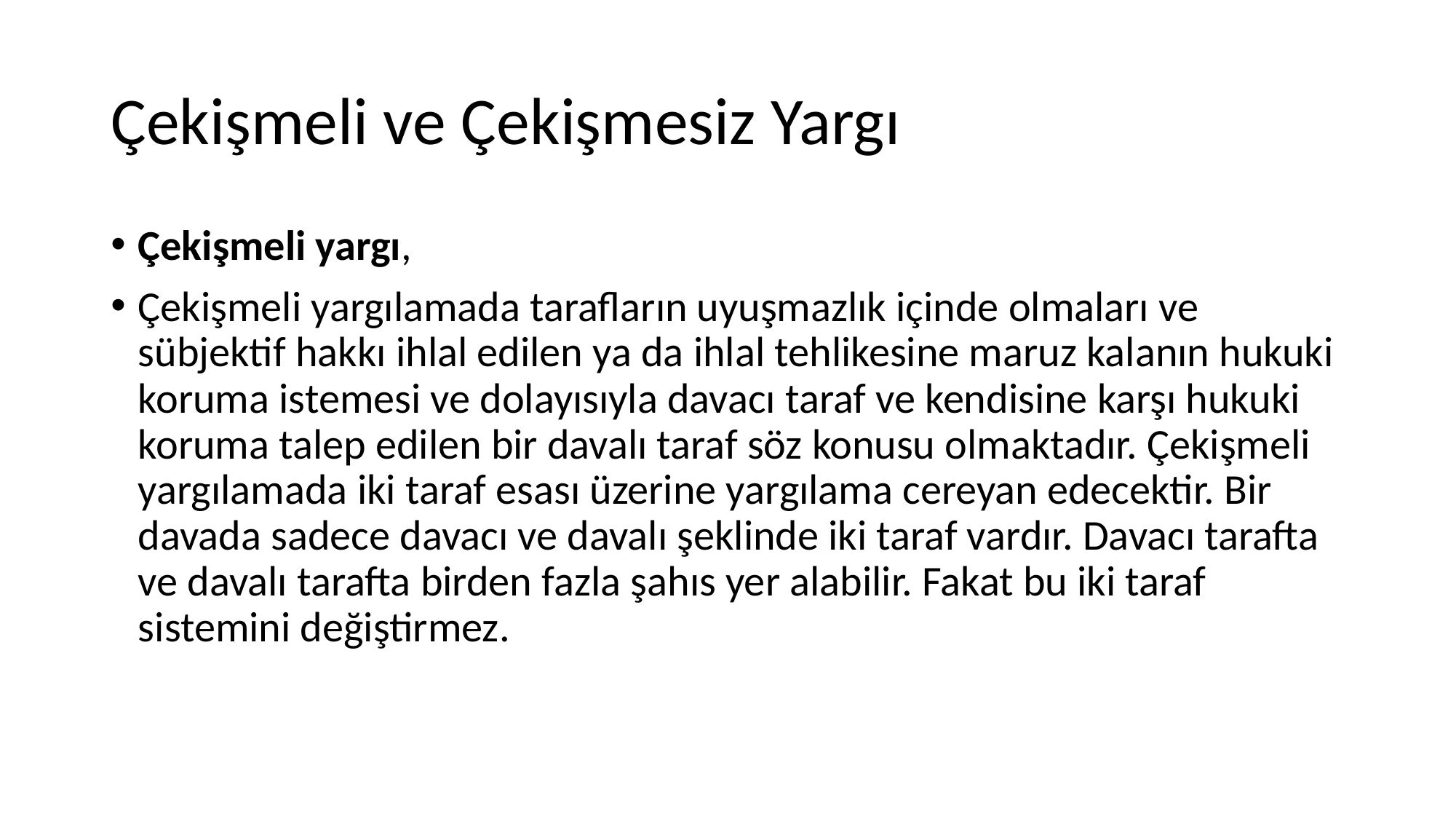

# Çekişmeli ve Çekişmesiz Yargı
Çekişmeli yargı,
Çekişmeli yargılamada tarafların uyuşmazlık içinde olmaları ve sübjektif hakkı ihlal edilen ya da ihlal tehlikesine maruz kalanın hukuki koruma istemesi ve dolayısıyla davacı taraf ve kendisine karşı hukuki koruma talep edilen bir davalı taraf söz konusu olmaktadır. Çekişmeli yargılamada iki taraf esası üzerine yargılama cereyan edecektir. Bir davada sadece davacı ve davalı şeklinde iki taraf vardır. Davacı tarafta ve davalı tarafta birden fazla şahıs yer alabilir. Fakat bu iki taraf sistemini değiştirmez.